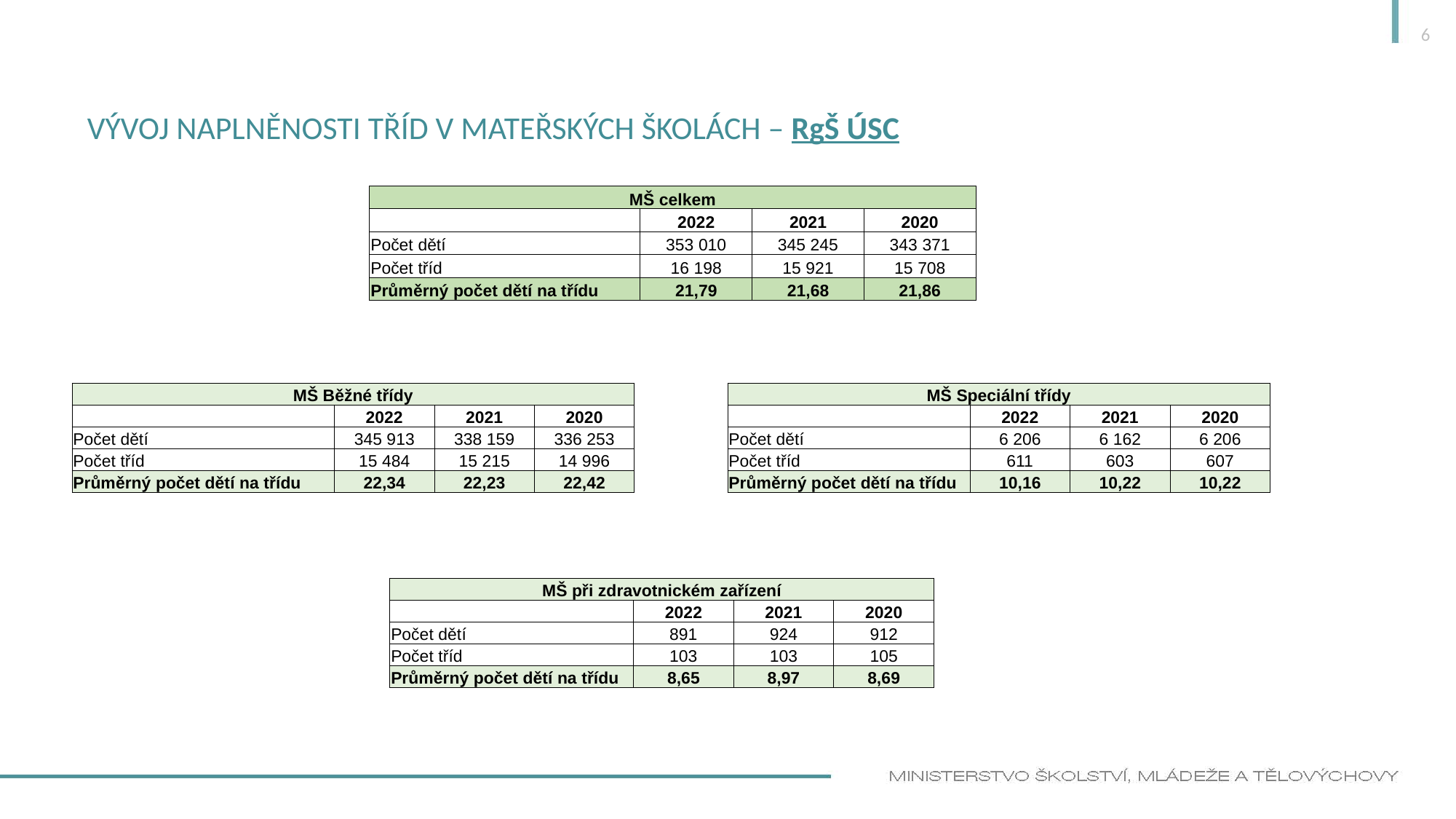

6
# Vývoj Naplněnosti tříd v mateřských školách – Rgš ÚSC
| MŠ celkem |  |  |  |
| --- | --- | --- | --- |
|  | 2022 | 2021 | 2020 |
| Počet dětí | 353 010 | 345 245 | 343 371 |
| Počet tříd | 16 198 | 15 921 | 15 708 |
| Průměrný počet dětí na třídu | 21,79 | 21,68 | 21,86 |
| MŠ Speciální třídy |  |  |  |
| --- | --- | --- | --- |
|  | 2022 | 2021 | 2020 |
| Počet dětí | 6 206 | 6 162 | 6 206 |
| Počet tříd | 611 | 603 | 607 |
| Průměrný počet dětí na třídu | 10,16 | 10,22 | 10,22 |
| MŠ Běžné třídy |  |  |  |
| --- | --- | --- | --- |
|  | 2022 | 2021 | 2020 |
| Počet dětí | 345 913 | 338 159 | 336 253 |
| Počet tříd | 15 484 | 15 215 | 14 996 |
| Průměrný počet dětí na třídu | 22,34 | 22,23 | 22,42 |
| MŠ při zdravotnickém zařízení |  |  |  |
| --- | --- | --- | --- |
|  | 2022 | 2021 | 2020 |
| Počet dětí | 891 | 924 | 912 |
| Počet tříd | 103 | 103 | 105 |
| Průměrný počet dětí na třídu | 8,65 | 8,97 | 8,69 |